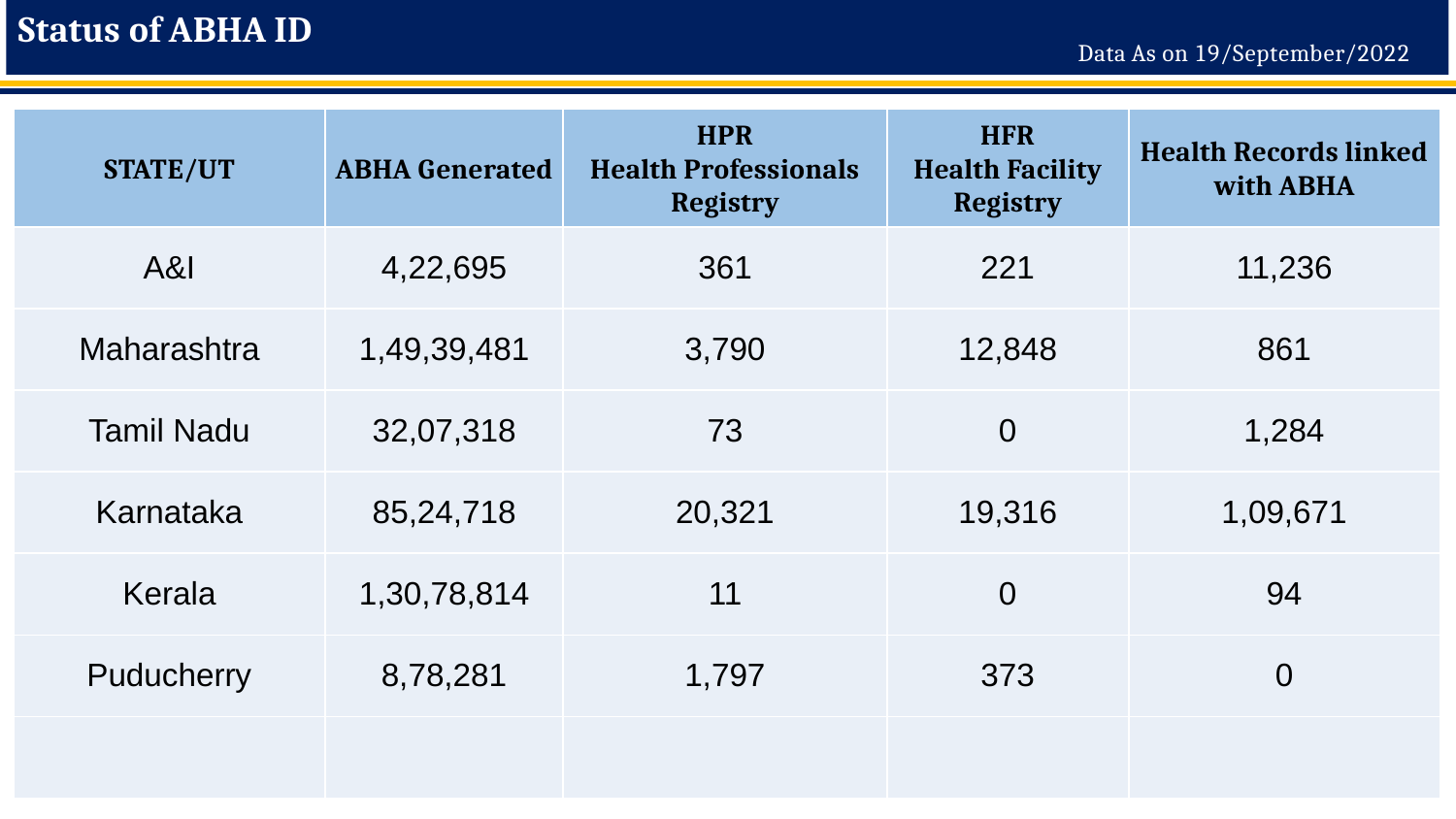

# Status of ABHA ID
Data As on 19/September/2022
| STATE/UT | ABHA Generated | HPR Health Professionals Registry | HFR Health Facility Registry | Health Records linked with ABHA |
| --- | --- | --- | --- | --- |
| A&I | 4,22,695 | 361 | 221 | 11,236 |
| Maharashtra | 1,49,39,481 | 3,790 | 12,848 | 861 |
| Tamil Nadu | 32,07,318 | 73 | 0 | 1,284 |
| Karnataka | 85,24,718 | 20,321 | 19,316 | 1,09,671 |
| Kerala | 1,30,78,814 | 11 | 0 | 94 |
| Puducherry | 8,78,281 | 1,797 | 373 | 0 |
|  |  |  |  |  |